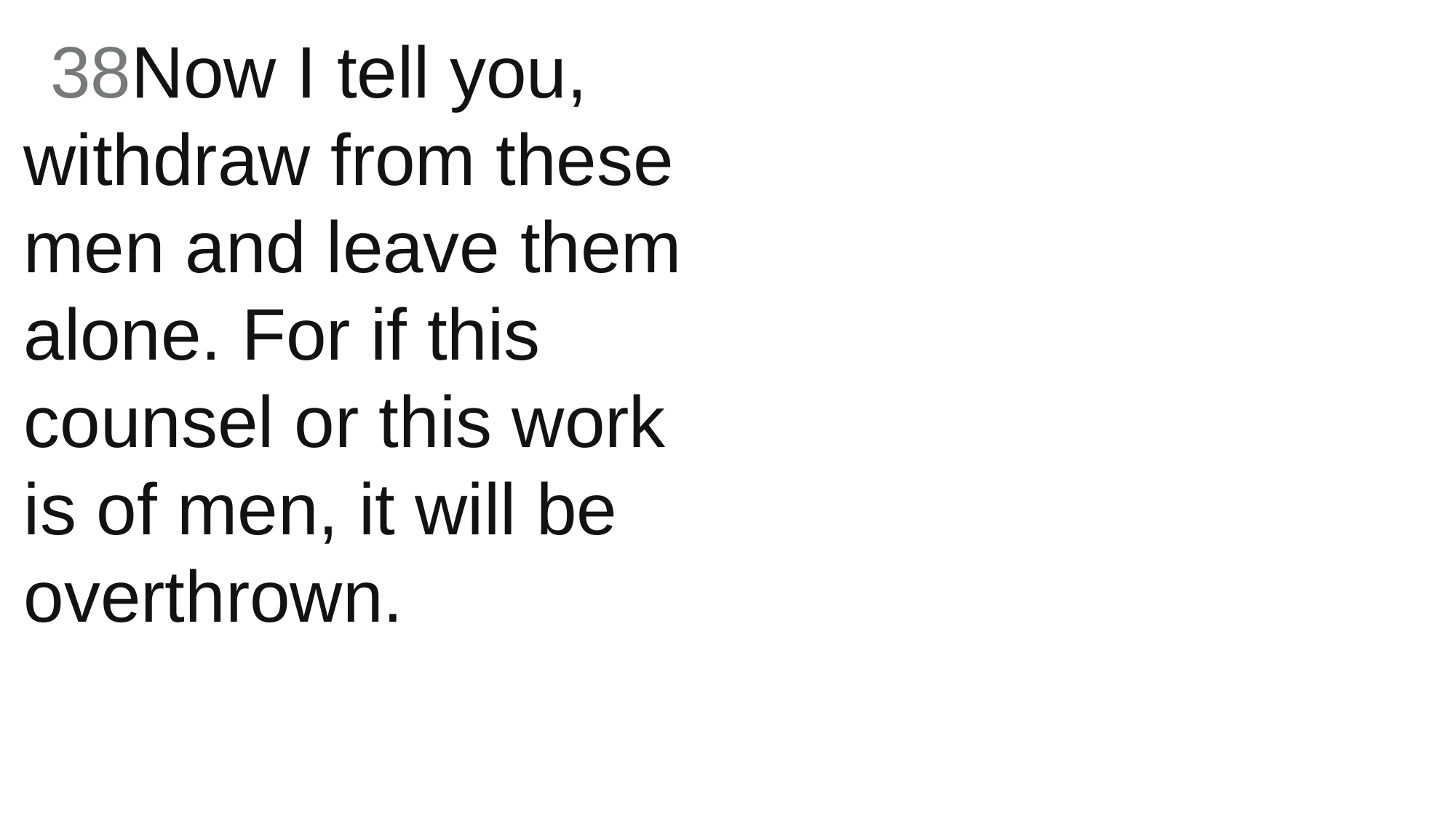

38Now I tell you, withdraw from these men and leave them alone. For if this counsel or this work is of men, it will be overthrown.